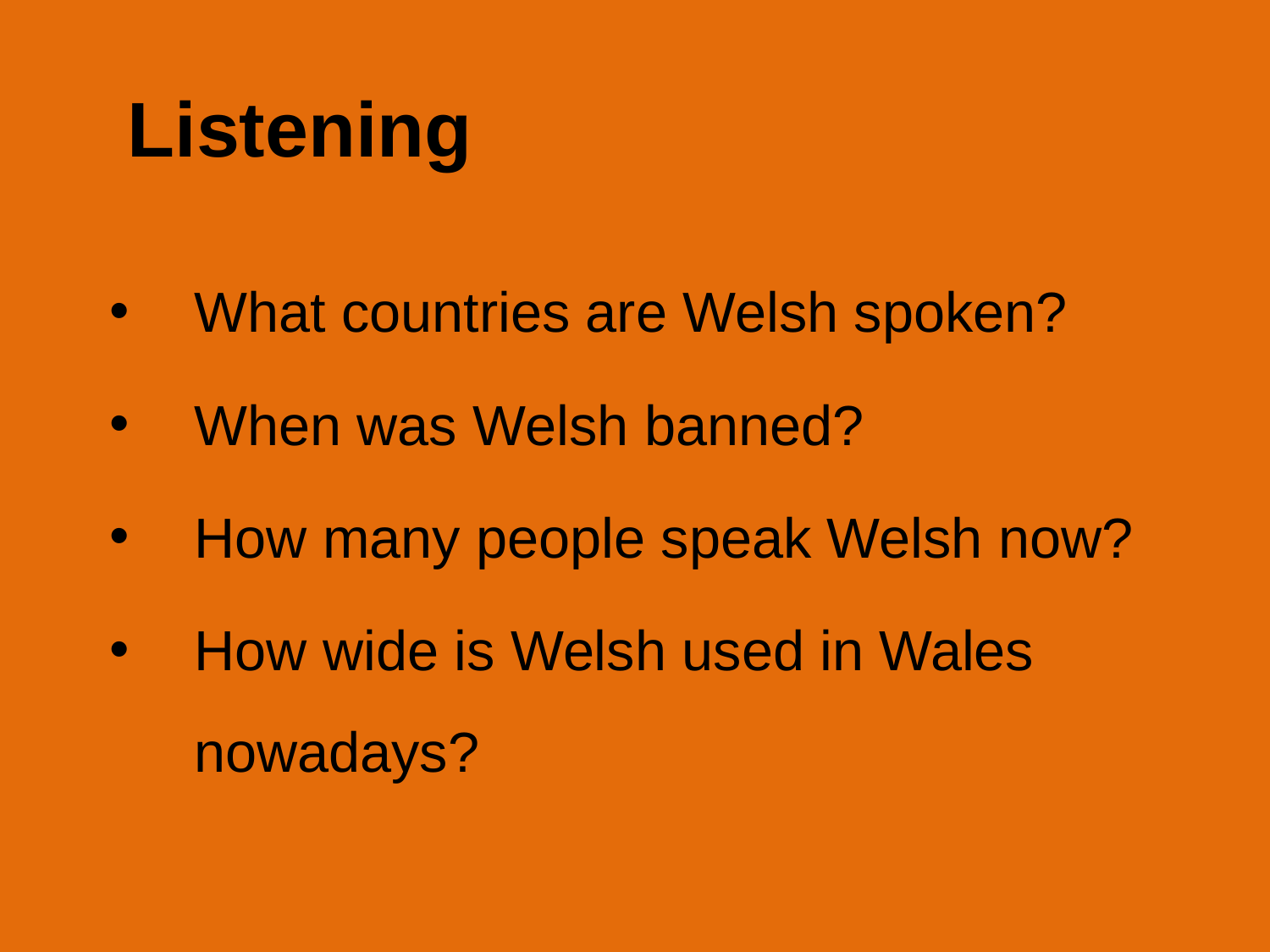

# Listening
What countries are Welsh spoken?
When was Welsh banned?
How many people speak Welsh now?
How wide is Welsh used in Wales nowadays?